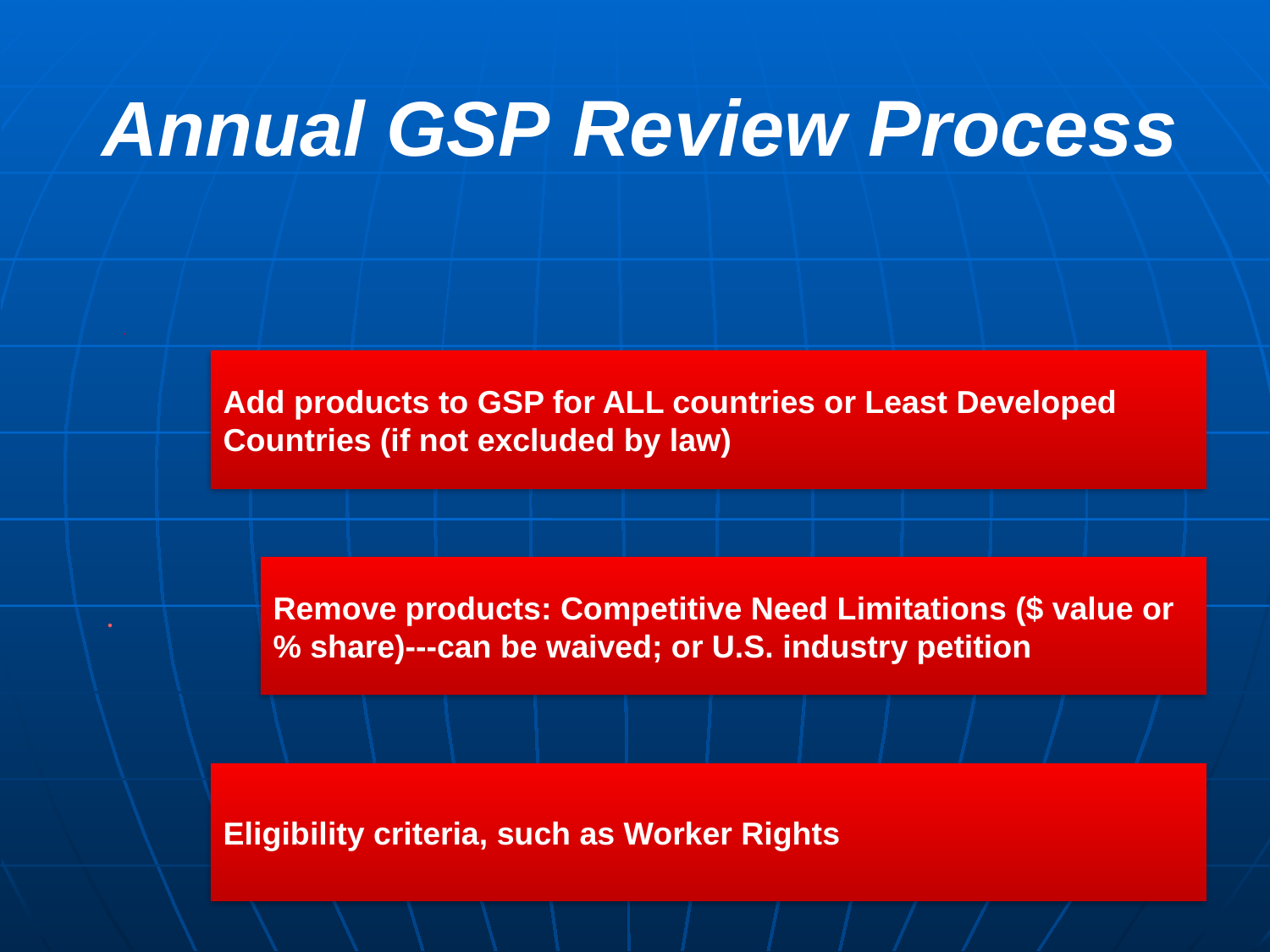

# Annual GSP Review Process
Add products to GSP for ALL countries or Least Developed Countries (if not excluded by law)
Remove products: Competitive Need Limitations ($ value or % share)---can be waived; or U.S. industry petition
Eligibility criteria, such as Worker Rights
16